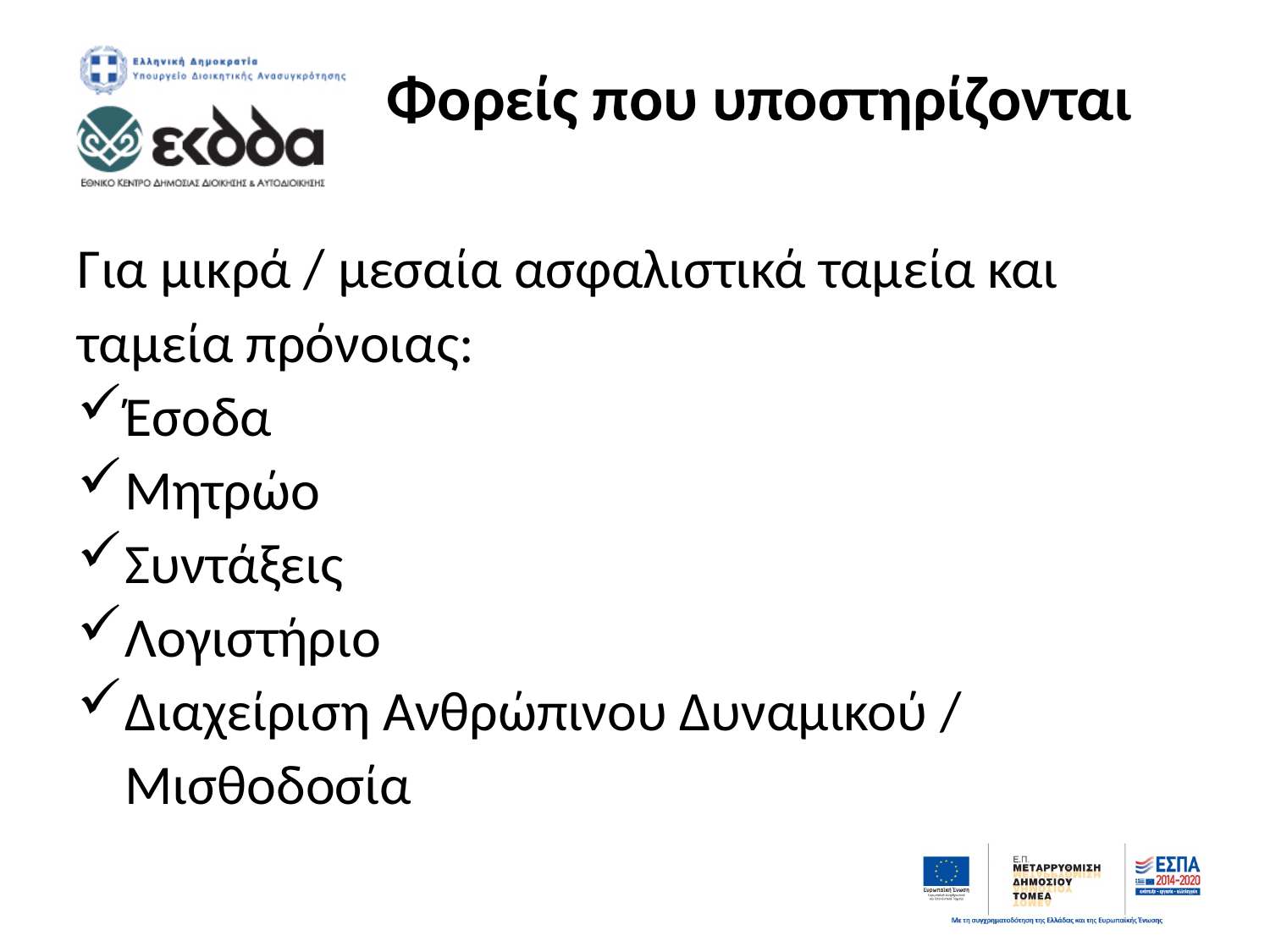

# Φορείς που υποστηρίζονται
Για μικρά / μεσαία ασφαλιστικά ταμεία και ταμεία πρόνοιας:
Έσοδα
Μητρώο
Συντάξεις
Λογιστήριο
Διαχείριση Ανθρώπινου Δυναμικού / Μισθοδοσία